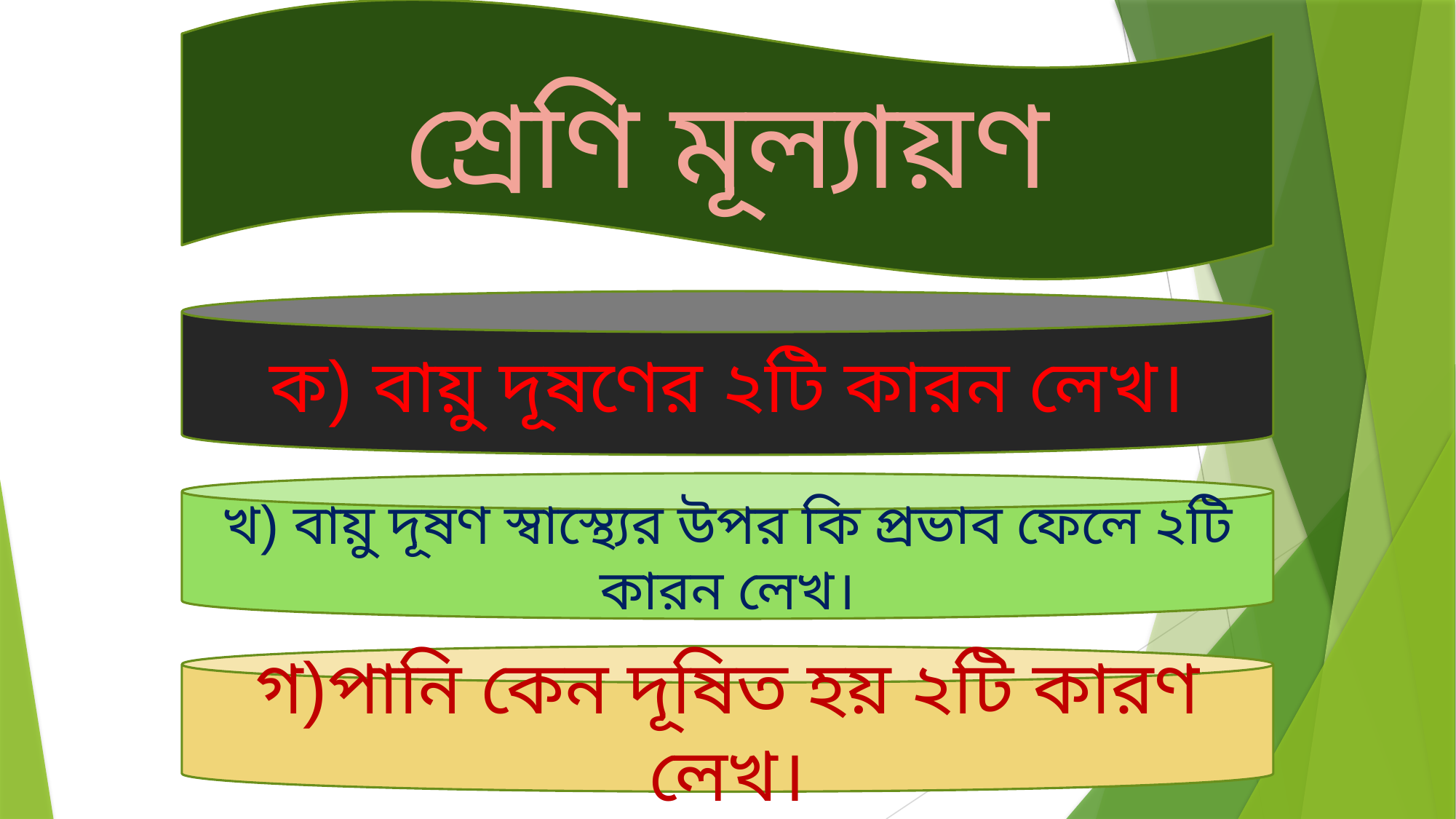

শ্রেণি মূল্যায়ণ
ক) বায়ু দূষণের ২টি কারন লেখ।
খ) বায়ু দূষণ স্বাস্থ্যের উপর কি প্রভাব ফেলে ২টি কারন লেখ।
গ)পানি কেন দূষিত হয় ২টি কারণ লেখ।